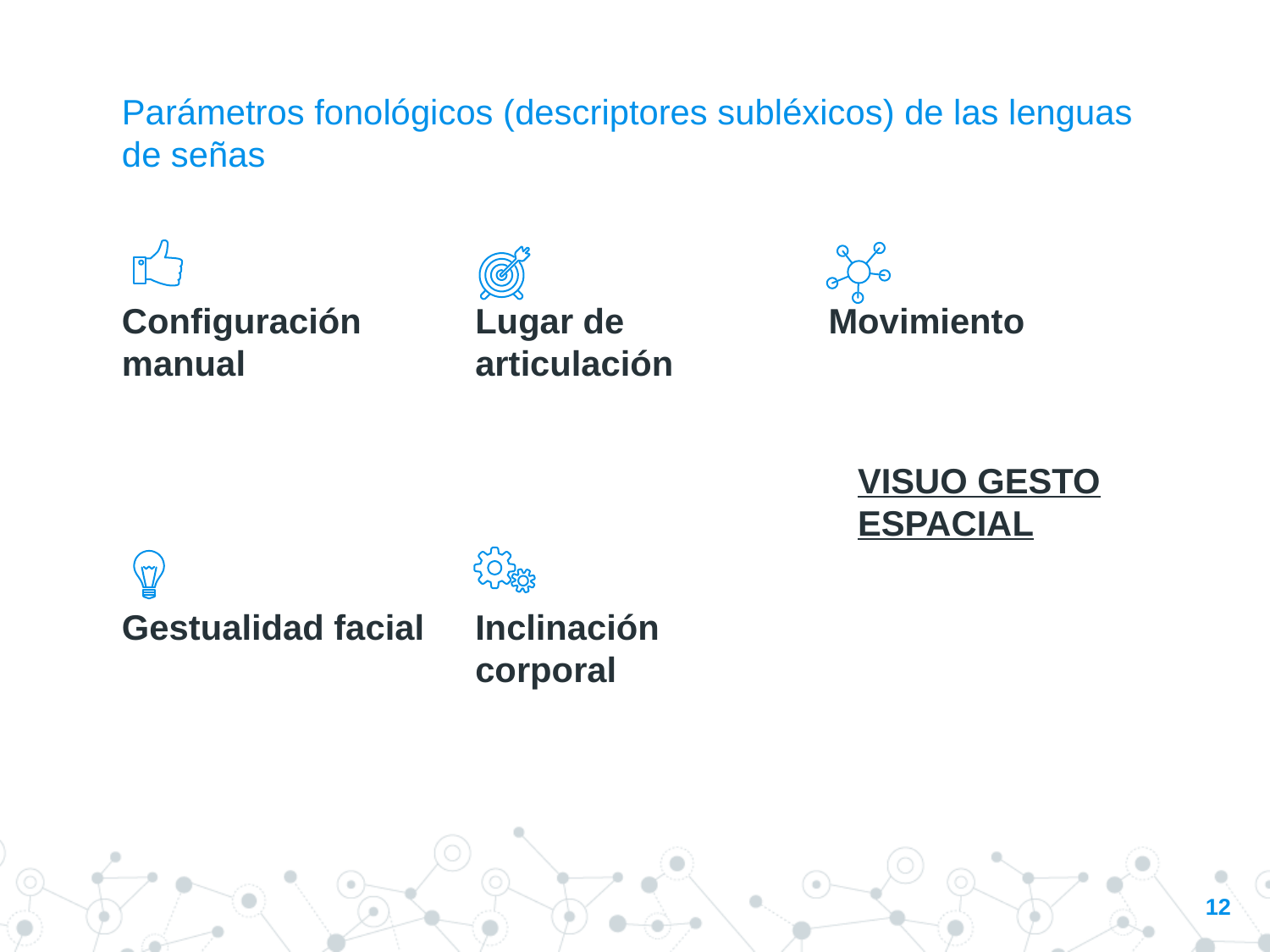

# Parámetros fonológicos (descriptores subléxicos) de las lenguas de señas

Configuración manual

Lugar de articulación
Movimiento

VISUO GESTO ESPACIAL

Gestualidad facial

Inclinación corporal

12